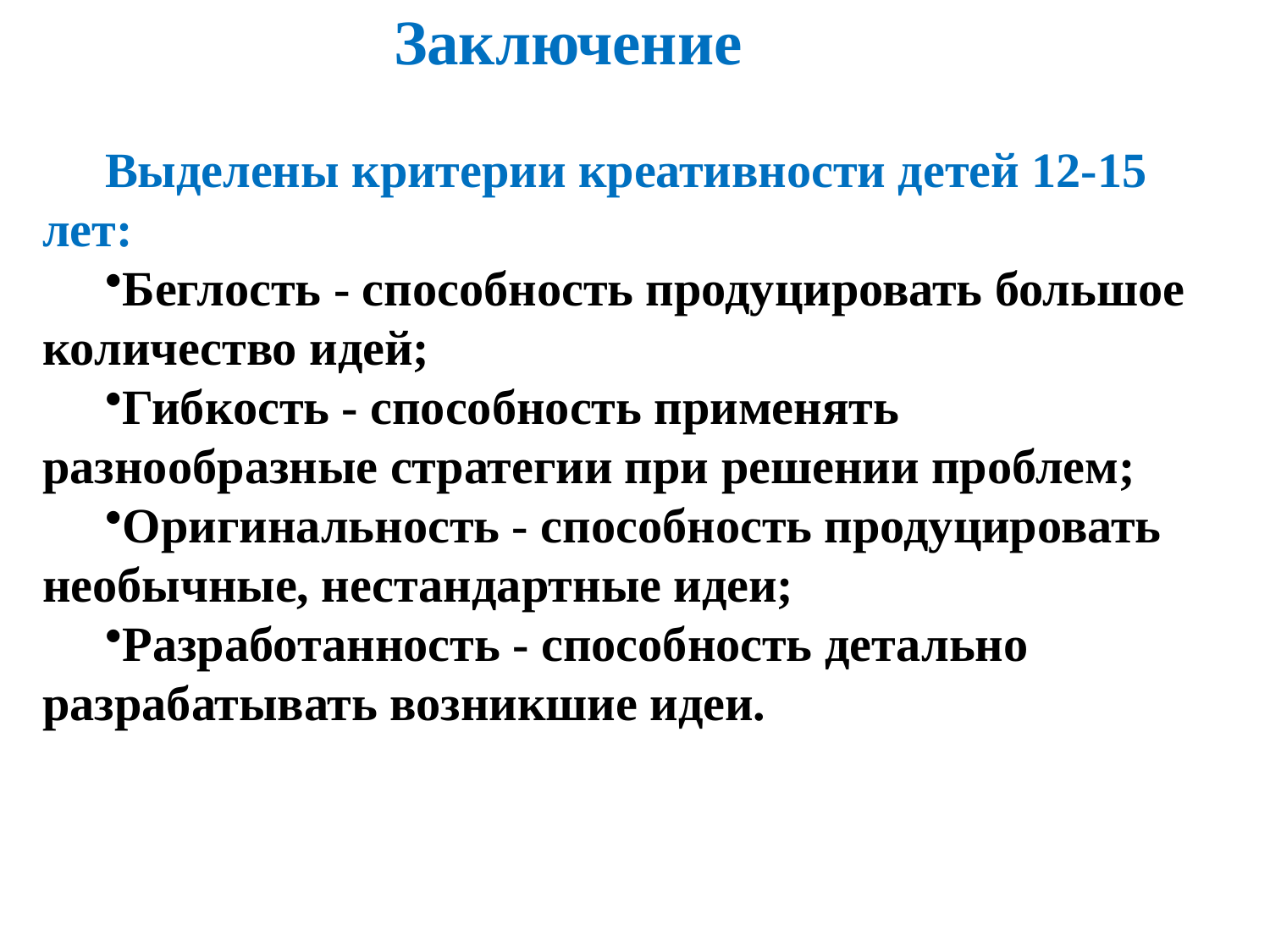

# Заключение
Выделены критерии креативности детей 12-15 лет:
Беглость - способность продуцировать большое количество идей;
Гибкость - способность применять разнообразные стратегии при решении проблем;
Оригинальность - способность продуцировать необычные, нестандартные идеи;
Разработанность - способность детально разрабатывать возникшие идеи.